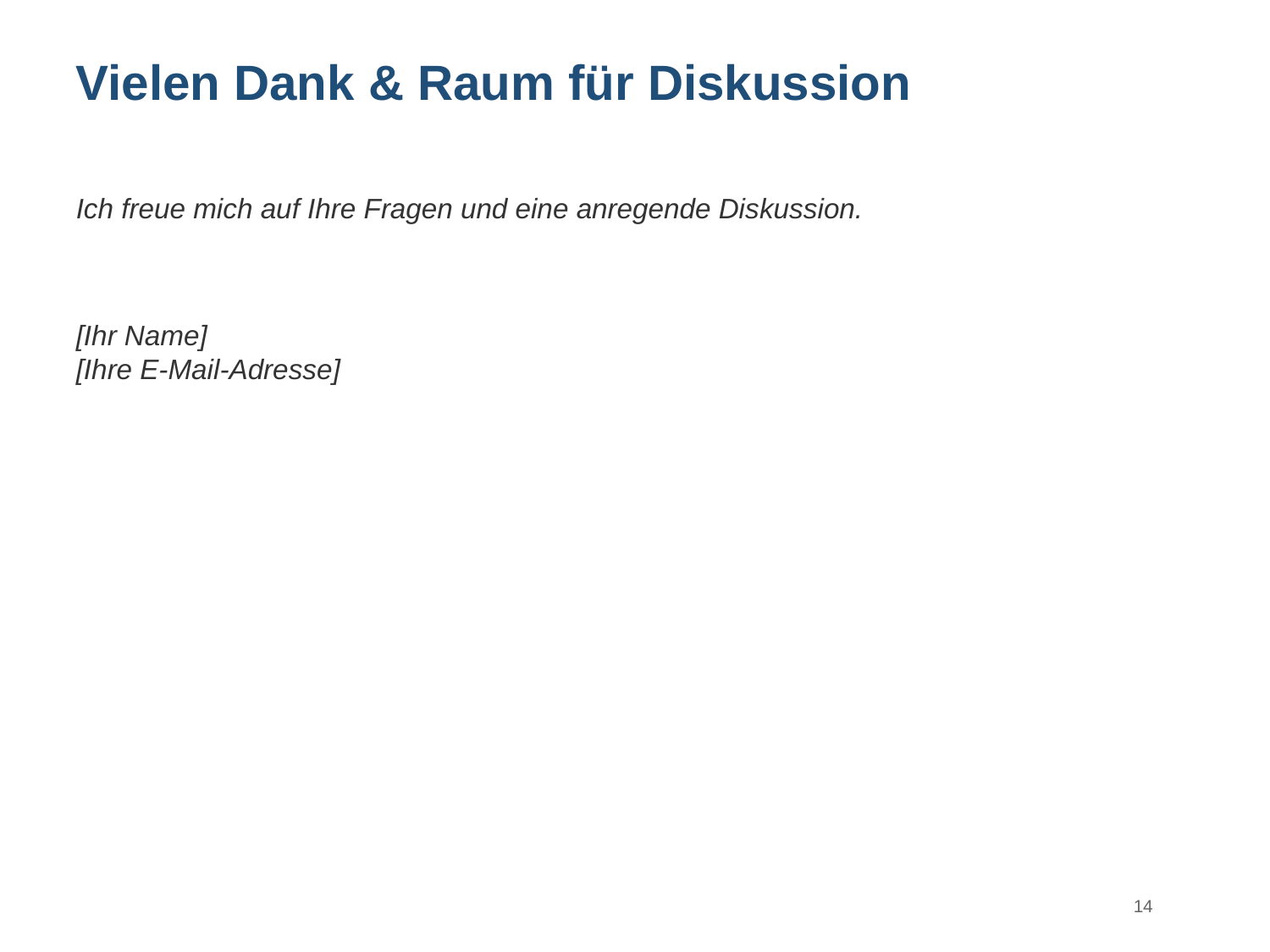

Vielen Dank & Raum für Diskussion
Ich freue mich auf Ihre Fragen und eine anregende Diskussion.
[Ihr Name]
[Ihre E-Mail-Adresse]
14